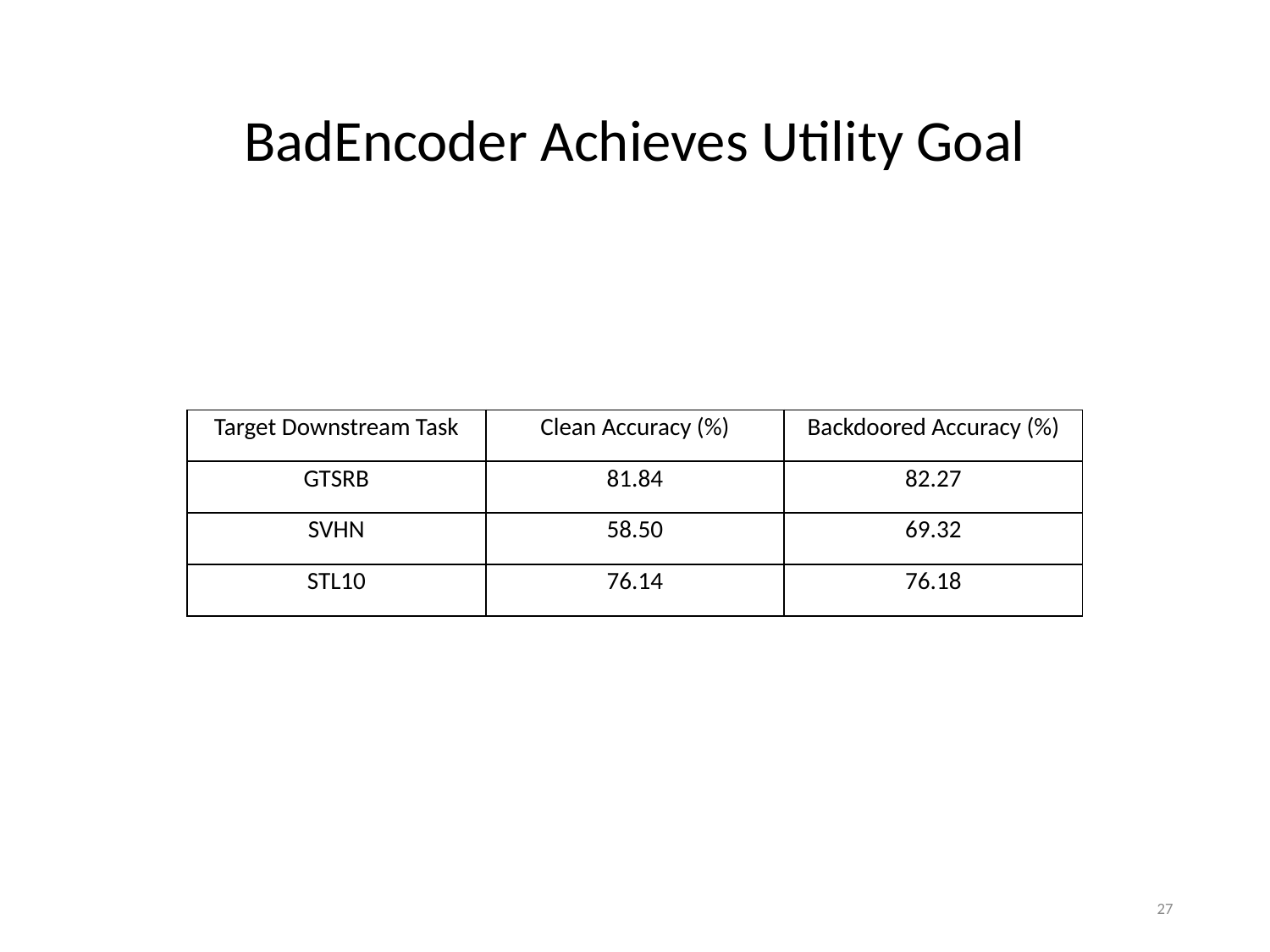

# BadEncoder Achieves Utility Goal
| Target Downstream Task | Clean Accuracy (%) | Backdoored Accuracy (%) |
| --- | --- | --- |
| GTSRB | 81.84 | 82.27 |
| SVHN | 58.50 | 69.32 |
| STL10 | 76.14 | 76.18 |
27